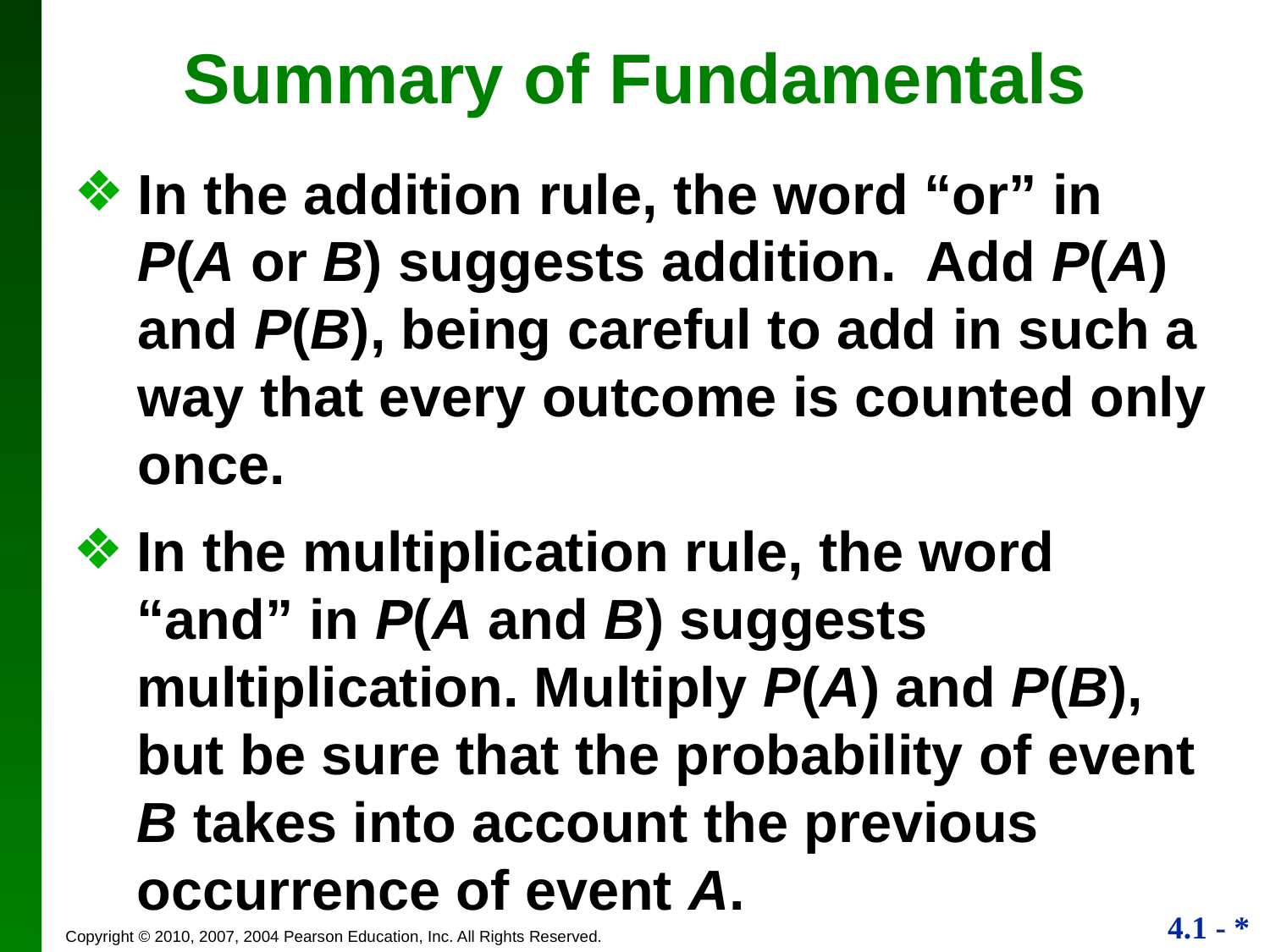

Summary of Fundamentals
In the addition rule, the word “or” in P(A or B) suggests addition.  Add P(A) and P(B), being careful to add in such a way that every outcome is counted only once.
In the multiplication rule, the word “and” in P(A and B) suggests multiplication. Multiply P(A) and P(B), but be sure that the probability of event B takes into account the previous occurrence of event A.